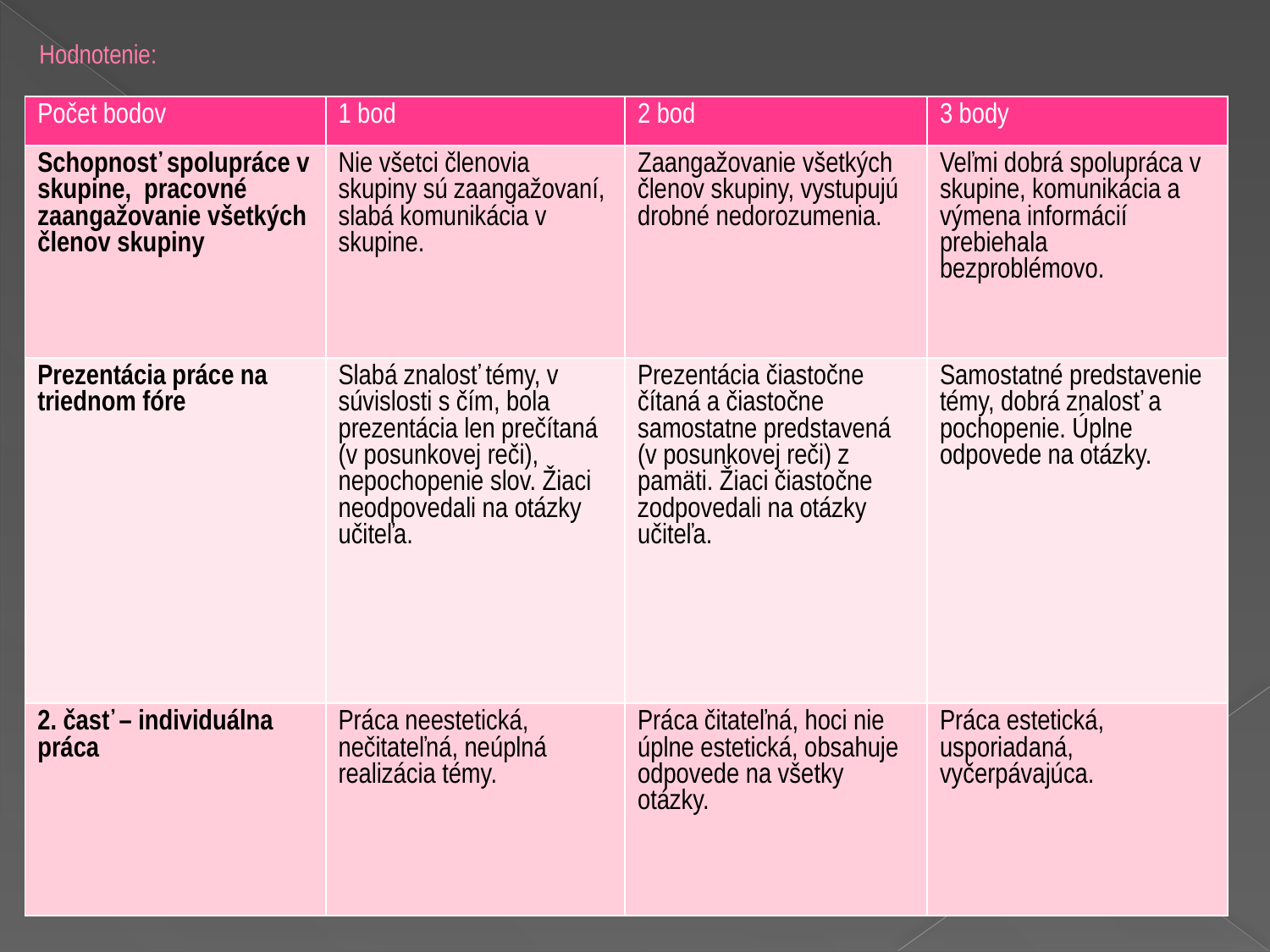

Hodnotenie:
| Počet bodov | 1 bod | 2 bod | 3 body |
| --- | --- | --- | --- |
| Schopnosť spolupráce v skupine, pracovné zaangažovanie všetkých členov skupiny | Nie všetci členovia skupiny sú zaangažovaní, slabá komunikácia v skupine. | Zaangažovanie všetkých členov skupiny, vystupujú drobné nedorozumenia. | Veľmi dobrá spolupráca v skupine, komunikácia a výmena informácií prebiehala bezproblémovo. |
| Prezentácia práce na triednom fóre | Slabá znalosť témy, v súvislosti s čím, bola prezentácia len prečítaná (v posunkovej reči), nepochopenie slov. Žiaci neodpovedali na otázky učiteľa. | Prezentácia čiastočne čítaná a čiastočne samostatne predstavená (v posunkovej reči) z pamäti. Žiaci čiastočne zodpovedali na otázky učiteľa. | Samostatné predstavenie témy, dobrá znalosť a pochopenie. Úplne odpovede na otázky. |
| 2. časť – individuálna práca | Práca neestetická, nečitateľná, neúplná realizácia témy. | Práca čitateľná, hoci nie úplne estetická, obsahuje odpovede na všetky otázky. | Práca estetická, usporiadaná, vyčerpávajúca. |